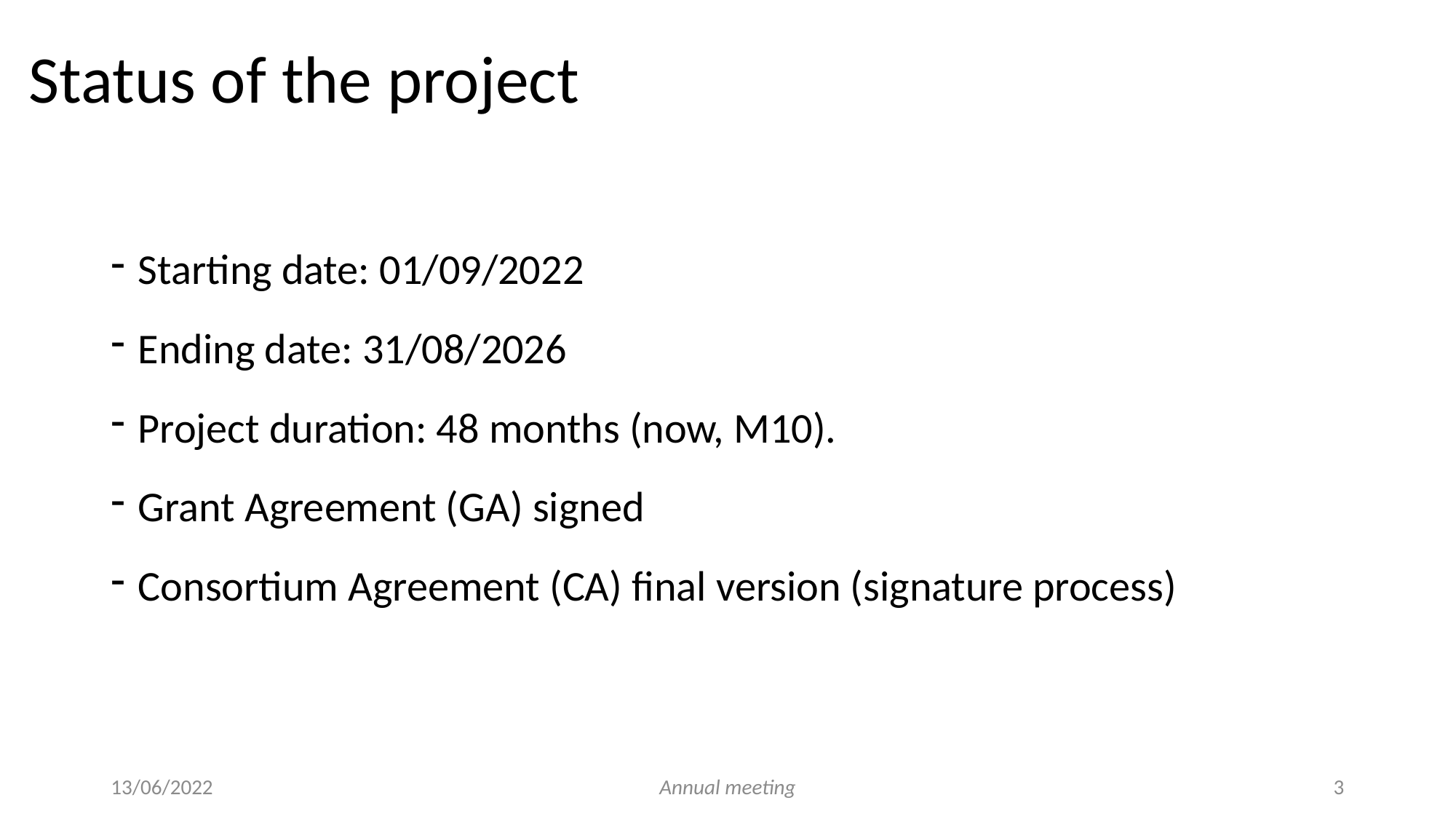

# Status of the project
Starting date: 01/09/2022
Ending date: 31/08/2026
Project duration: 48 months (now, M10).
Grant Agreement (GA) signed
Consortium Agreement (CA) final version (signature process)
13/06/2022
Annual meeting
3